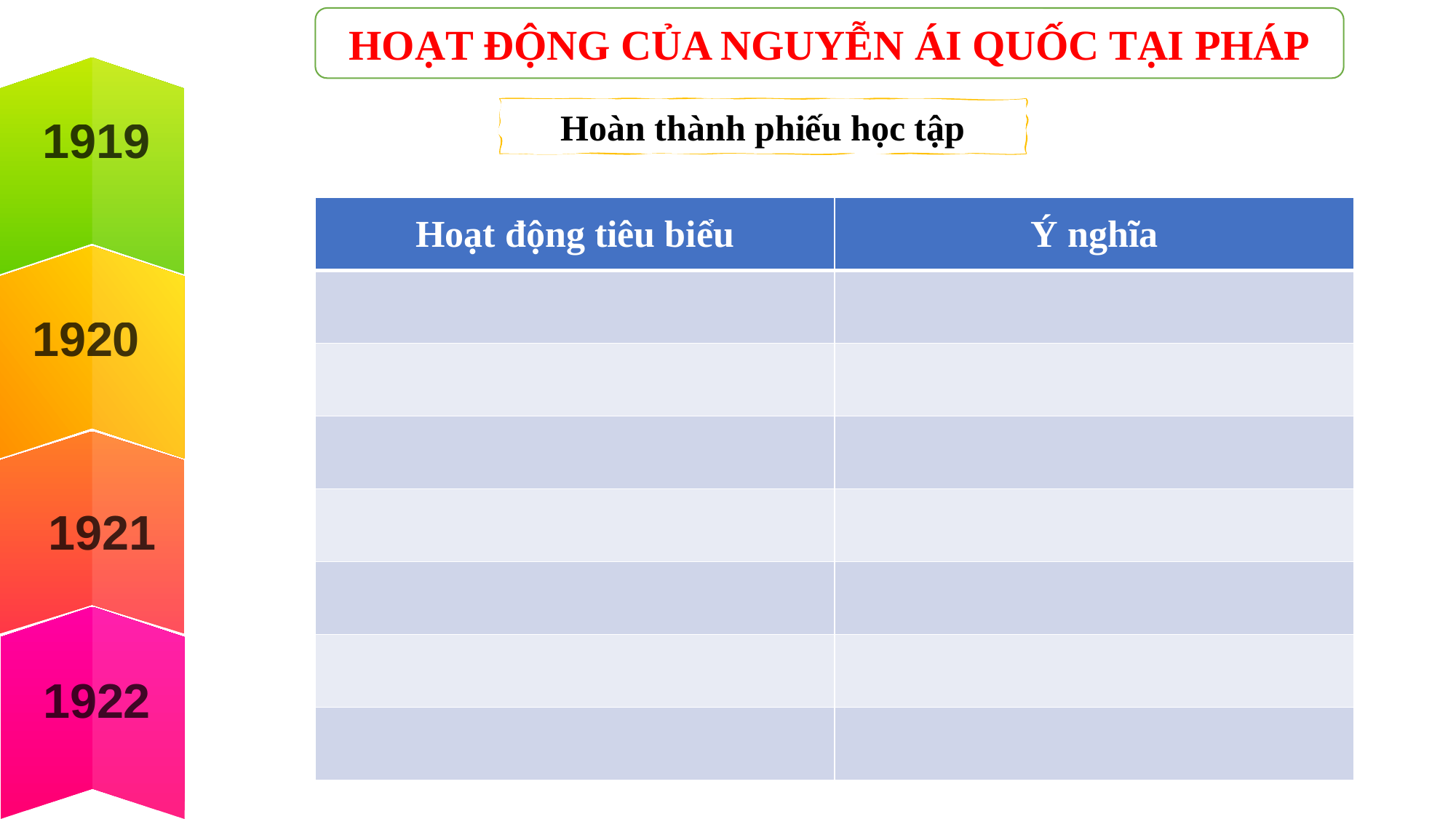

HOẠT ĐỘNG CỦA NGUYỄN ÁI QUỐC TẠI PHÁP

1919
Hoàn thành phiếu học tập
| Hoạt động tiêu biểu | Ý nghĩa |
| --- | --- |
|  |  |
|  |  |
|  |  |
|  |  |
|  |  |
|  |  |
|  |  |

1920

1921

1922